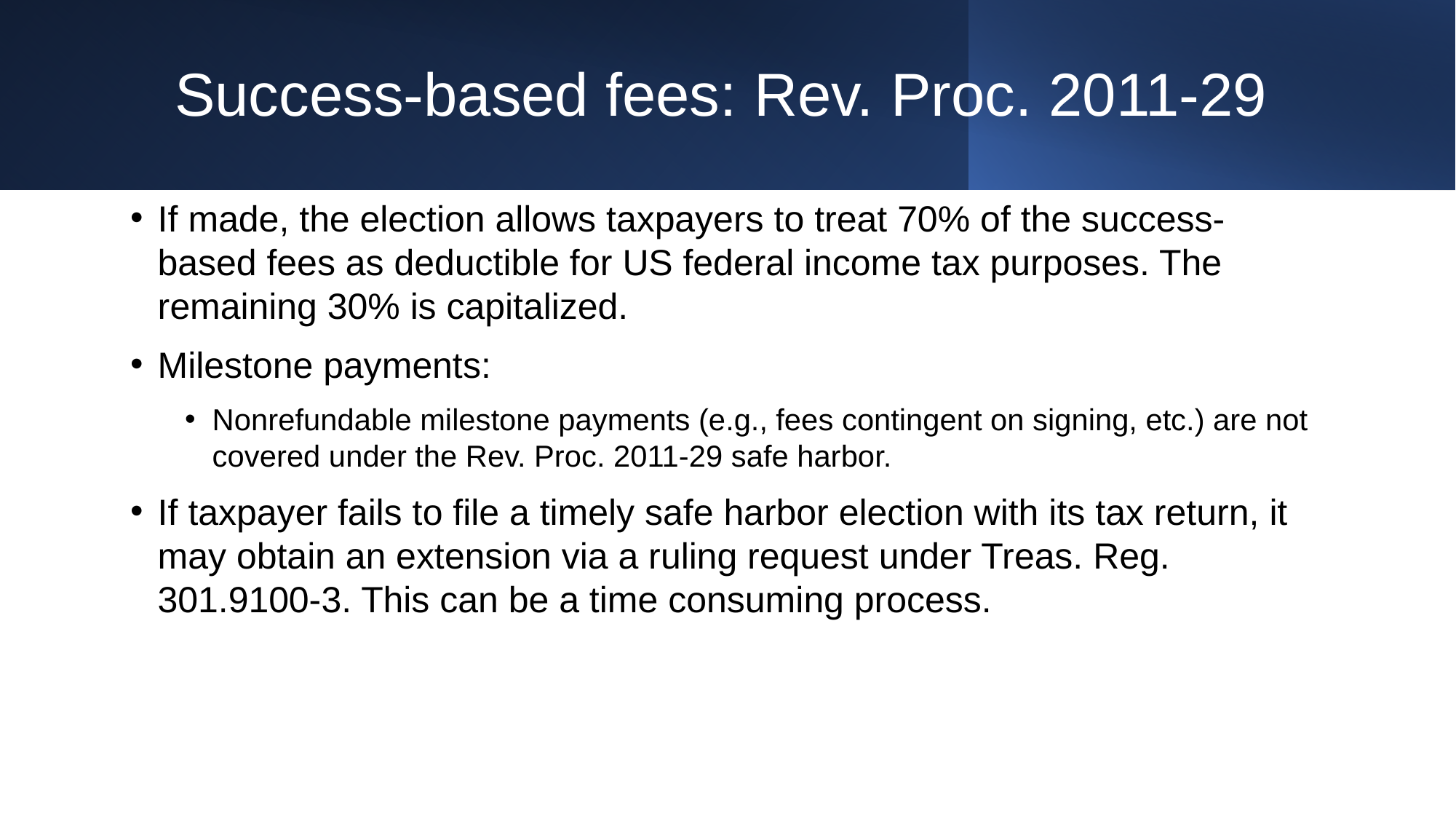

# Success-based fees: Rev. Proc. 2011-29
If made, the election allows taxpayers to treat 70% of the success-based fees as deductible for US federal income tax purposes. The remaining 30% is capitalized.
Milestone payments:
Nonrefundable milestone payments (e.g., fees contingent on signing, etc.) are not covered under the Rev. Proc. 2011-29 safe harbor.
If taxpayer fails to file a timely safe harbor election with its tax return, it may obtain an extension via a ruling request under Treas. Reg. 301.9100-3. This can be a time consuming process.